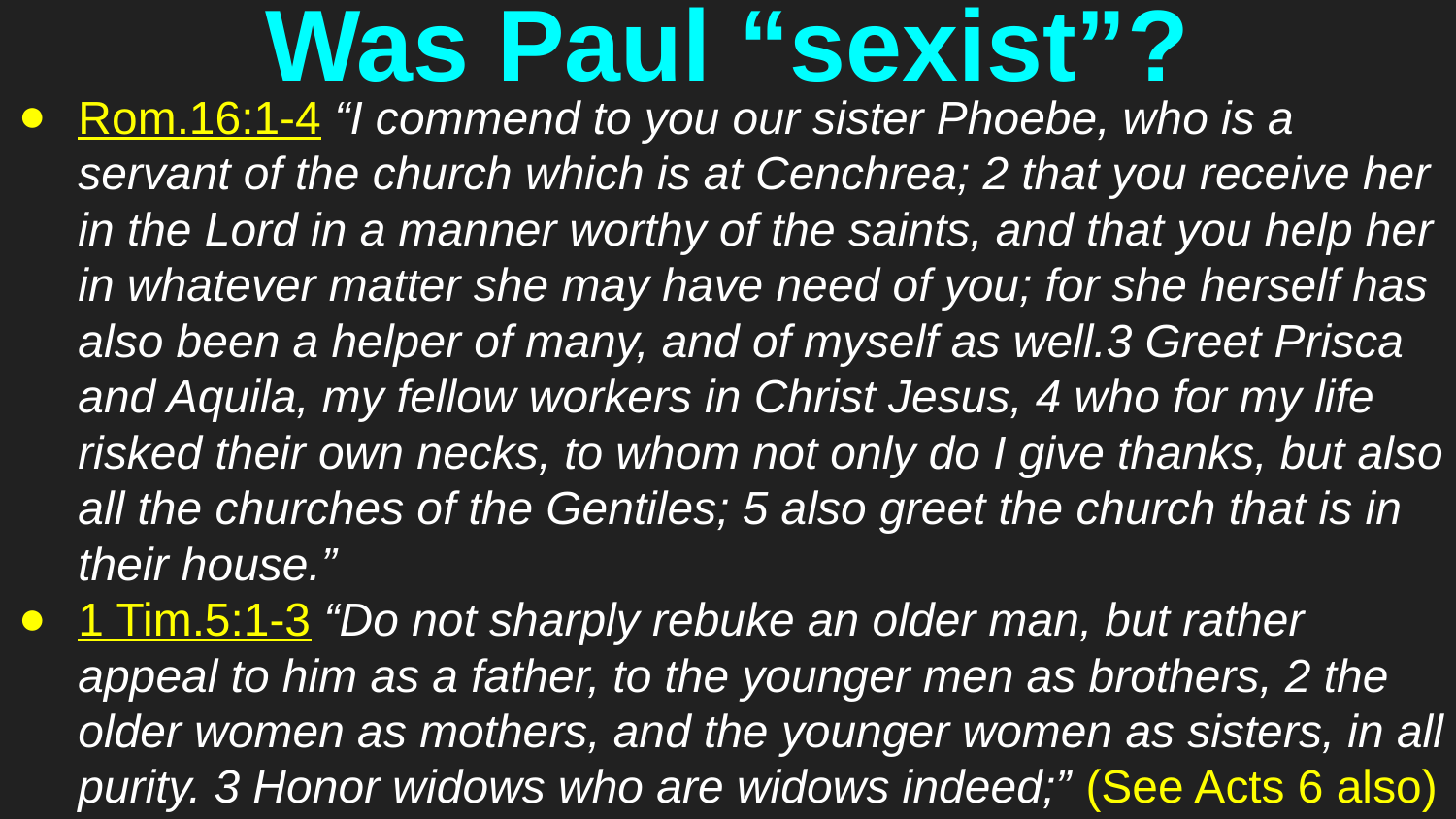

# Was Paul “sexist”?
Rom.16:1-4 “I commend to you our sister Phoebe, who is a servant of the church which is at Cenchrea; 2 that you receive her in the Lord in a manner worthy of the saints, and that you help her in whatever matter she may have need of you; for she herself has also been a helper of many, and of myself as well.3 Greet Prisca and Aquila, my fellow workers in Christ Jesus, 4 who for my life risked their own necks, to whom not only do I give thanks, but also all the churches of the Gentiles; 5 also greet the church that is in their house.”
1 Tim.5:1-3 “Do not sharply rebuke an older man, but rather appeal to him as a father, to the younger men as brothers, 2 the older women as mothers, and the younger women as sisters, in all purity. 3 Honor widows who are widows indeed;” (See Acts 6 also)